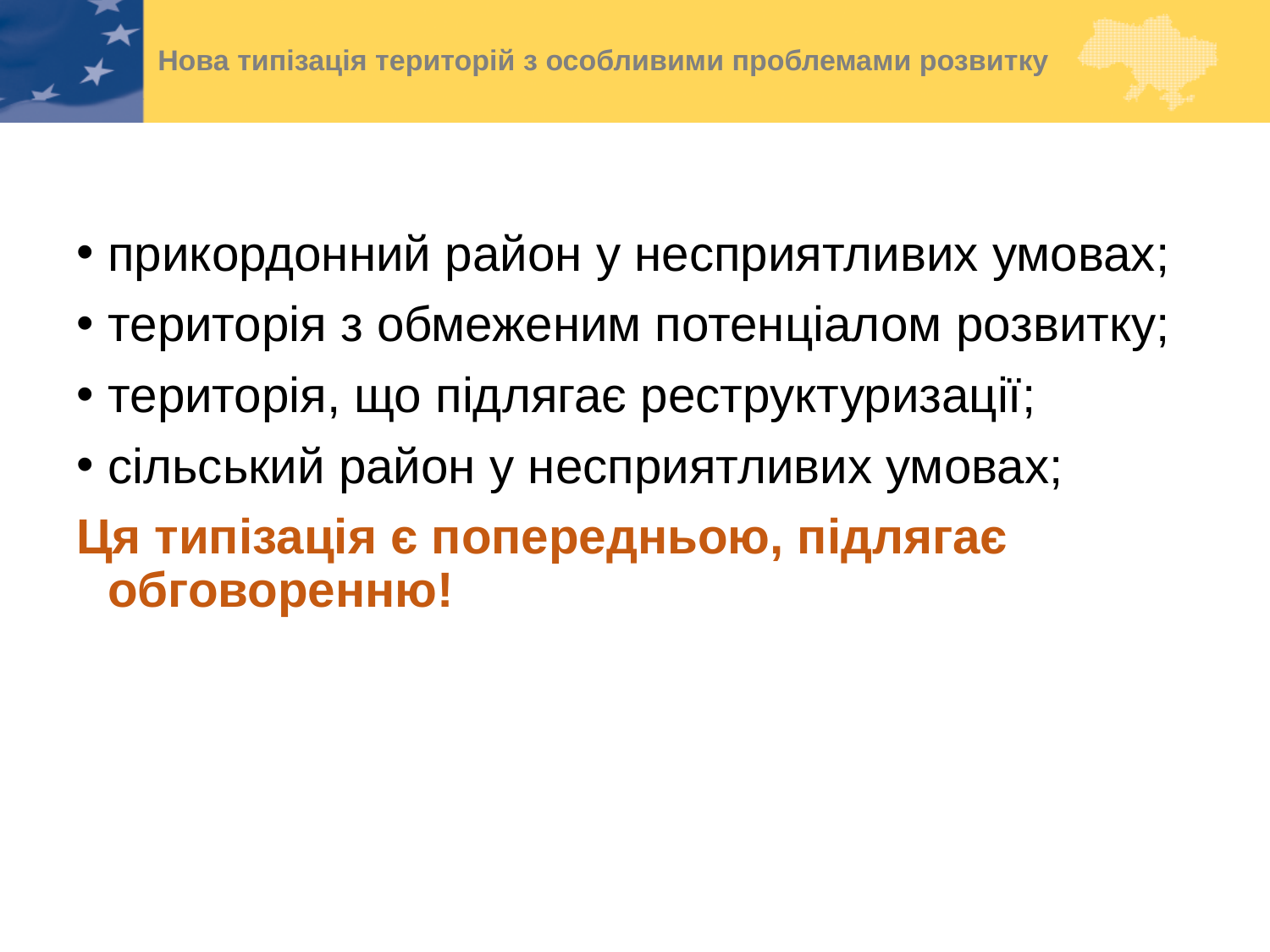

# Нова типізація територій з особливими проблемами розвитку
прикордонний район у несприятливих умовах;
територія з обмеженим потенціалом розвитку;
територія, що підлягає реструктуризації;
сільський район у несприятливих умовах;
Ця типізація є попередньою, підлягає обговоренню!